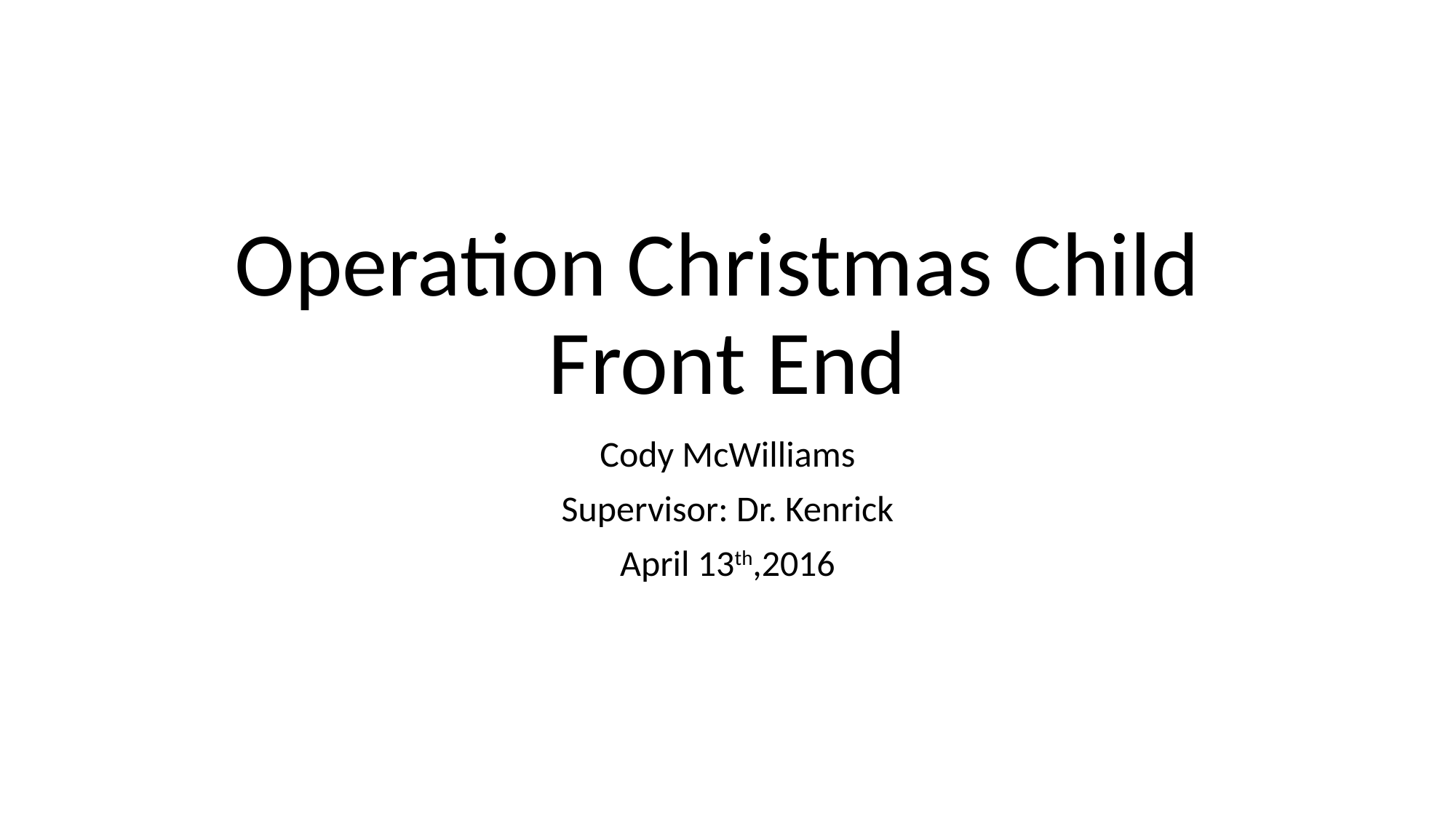

# Operation Christmas Child Front End
Cody McWilliams
Supervisor: Dr. Kenrick
April 13th,2016